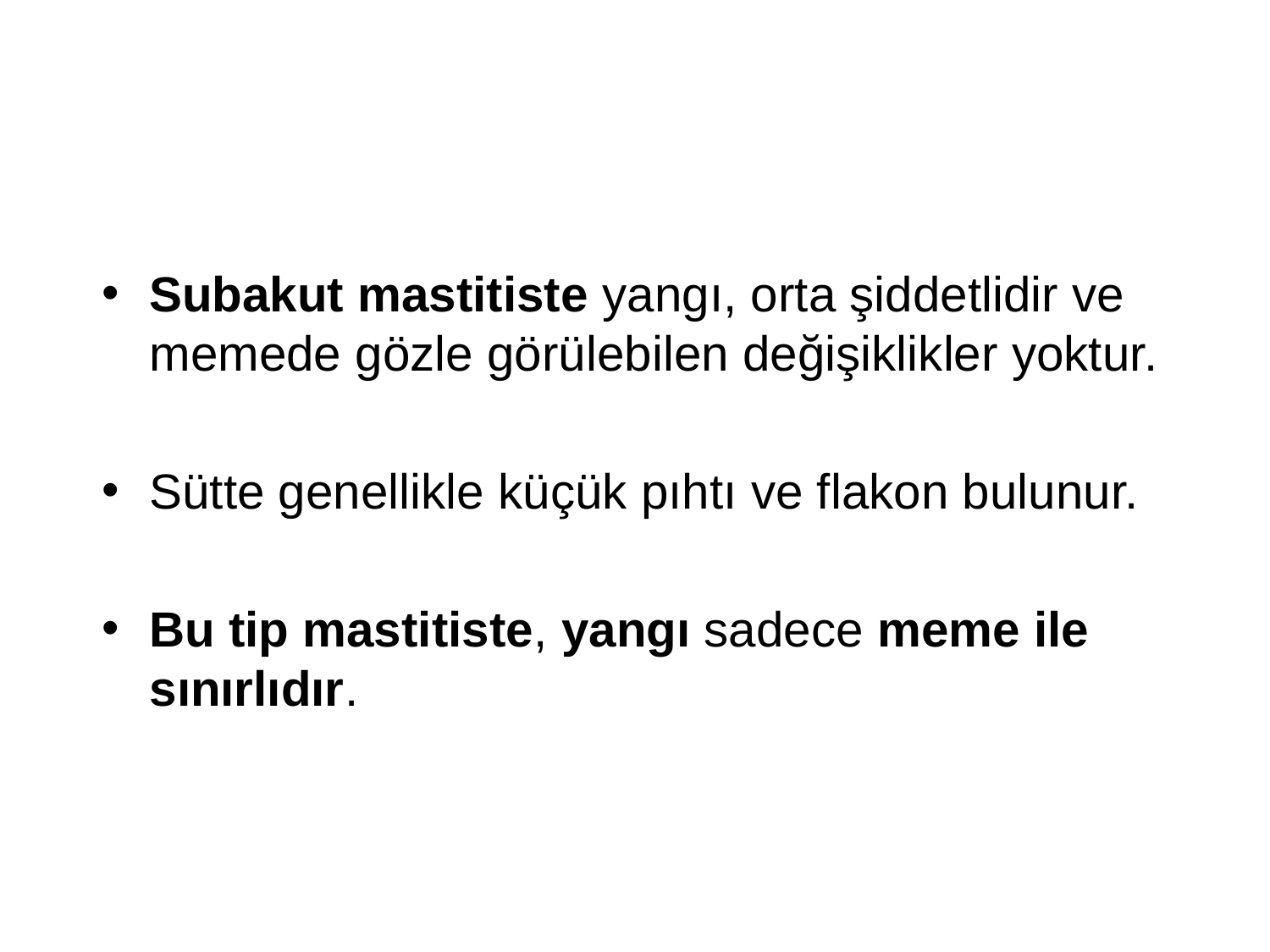

Subakut mastitiste yangı, orta şiddetlidir ve memede gözle görülebilen değişiklikler yoktur.

Sütte genellikle küçük pıhtı ve flakon bulunur.

Bu tip mastitiste, yangı sadece meme ile sınırlıdır.